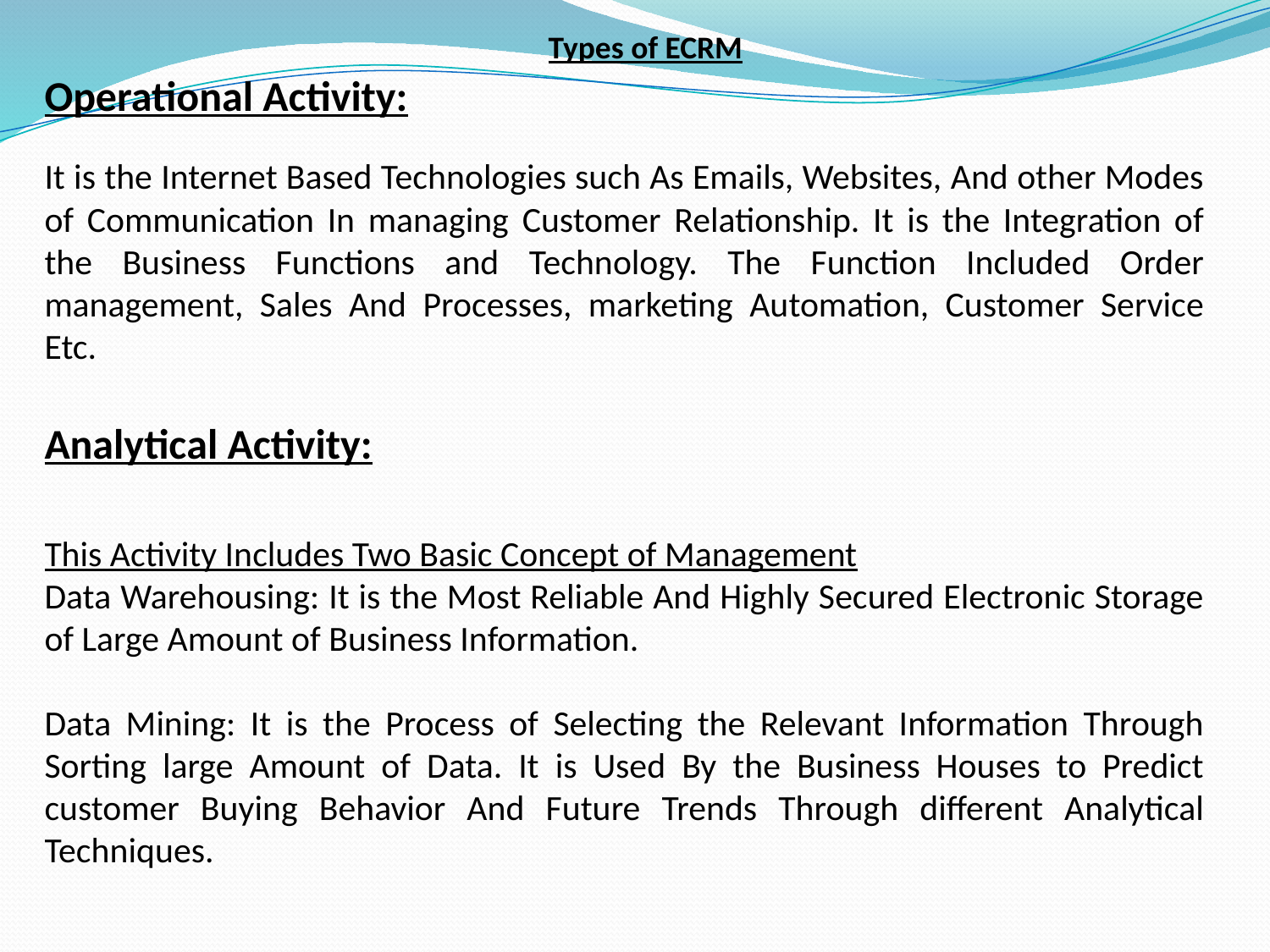

Operational Activity:

It is the Internet Based Technologies such As Emails, Websites, And other Modes of Communication In managing Customer Relationship. It is the Integration of the Business Functions and Technology. The Function Included Order management, Sales And Processes, marketing Automation, Customer Service Etc.

Analytical Activity:
This Activity Includes Two Basic Concept of Management
Data Warehousing: It is the Most Reliable And Highly Secured Electronic Storage of Large Amount of Business Information.

Data Mining: It is the Process of Selecting the Relevant Information Through Sorting large Amount of Data. It is Used By the Business Houses to Predict customer Buying Behavior And Future Trends Through different Analytical Techniques.

Types of ECRM